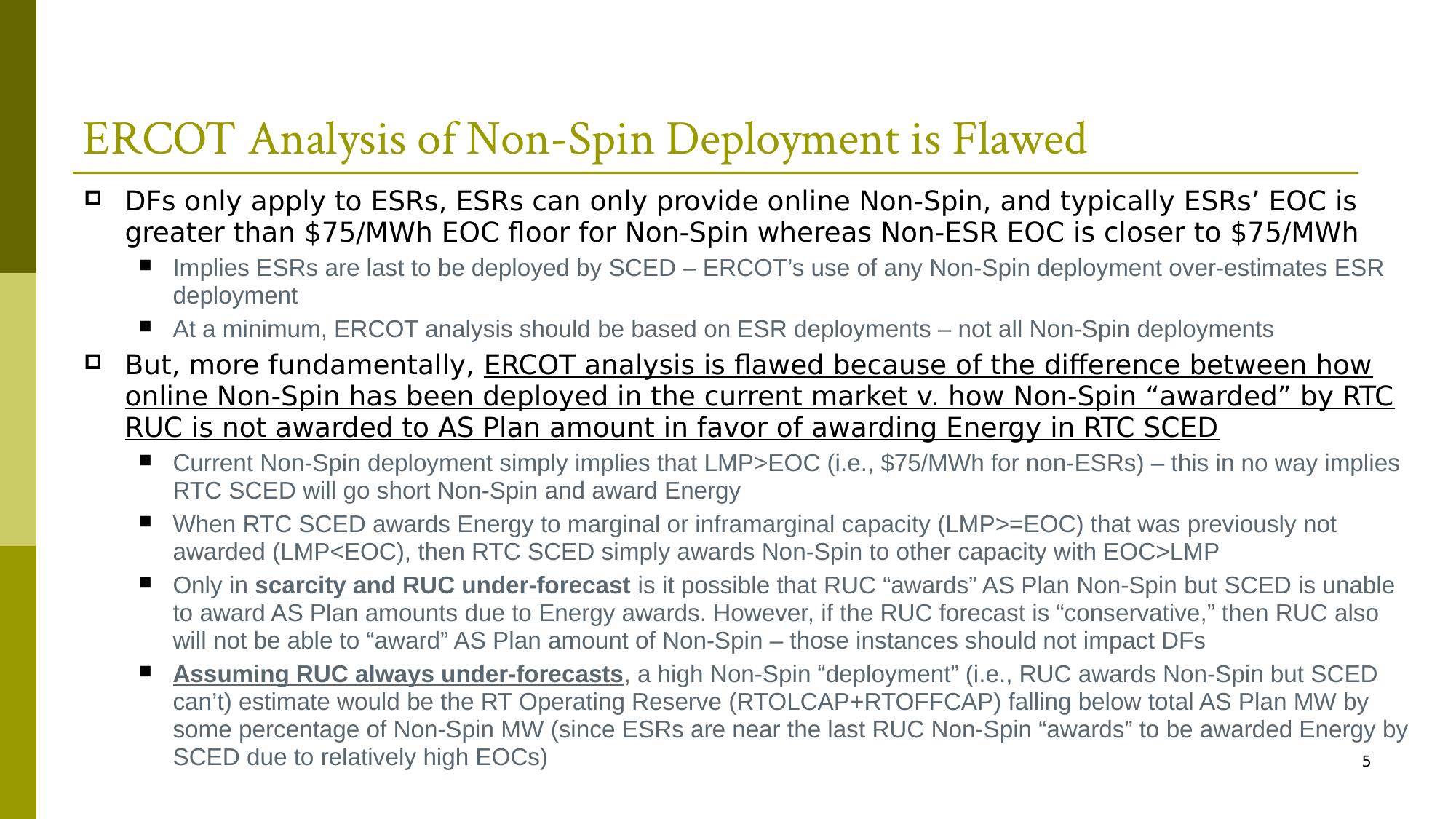

# ERCOT Analysis of Non-Spin Deployment is Flawed
DFs only apply to ESRs, ESRs can only provide online Non-Spin, and typically ESRs’ EOC is greater than $75/MWh EOC floor for Non-Spin whereas Non-ESR EOC is closer to $75/MWh
Implies ESRs are last to be deployed by SCED – ERCOT’s use of any Non-Spin deployment over-estimates ESR deployment
At a minimum, ERCOT analysis should be based on ESR deployments – not all Non-Spin deployments
But, more fundamentally, ERCOT analysis is flawed because of the difference between how online Non-Spin has been deployed in the current market v. how Non-Spin “awarded” by RTC RUC is not awarded to AS Plan amount in favor of awarding Energy in RTC SCED
Current Non-Spin deployment simply implies that LMP>EOC (i.e., $75/MWh for non-ESRs) – this in no way implies RTC SCED will go short Non-Spin and award Energy
When RTC SCED awards Energy to marginal or inframarginal capacity (LMP>=EOC) that was previously not awarded (LMP<EOC), then RTC SCED simply awards Non-Spin to other capacity with EOC>LMP
Only in scarcity and RUC under-forecast is it possible that RUC “awards” AS Plan Non-Spin but SCED is unable to award AS Plan amounts due to Energy awards. However, if the RUC forecast is “conservative,” then RUC also will not be able to “award” AS Plan amount of Non-Spin – those instances should not impact DFs
Assuming RUC always under-forecasts, a high Non-Spin “deployment” (i.e., RUC awards Non-Spin but SCED can’t) estimate would be the RT Operating Reserve (RTOLCAP+RTOFFCAP) falling below total AS Plan MW by some percentage of Non-Spin MW (since ESRs are near the last RUC Non-Spin “awards” to be awarded Energy by SCED due to relatively high EOCs)
5